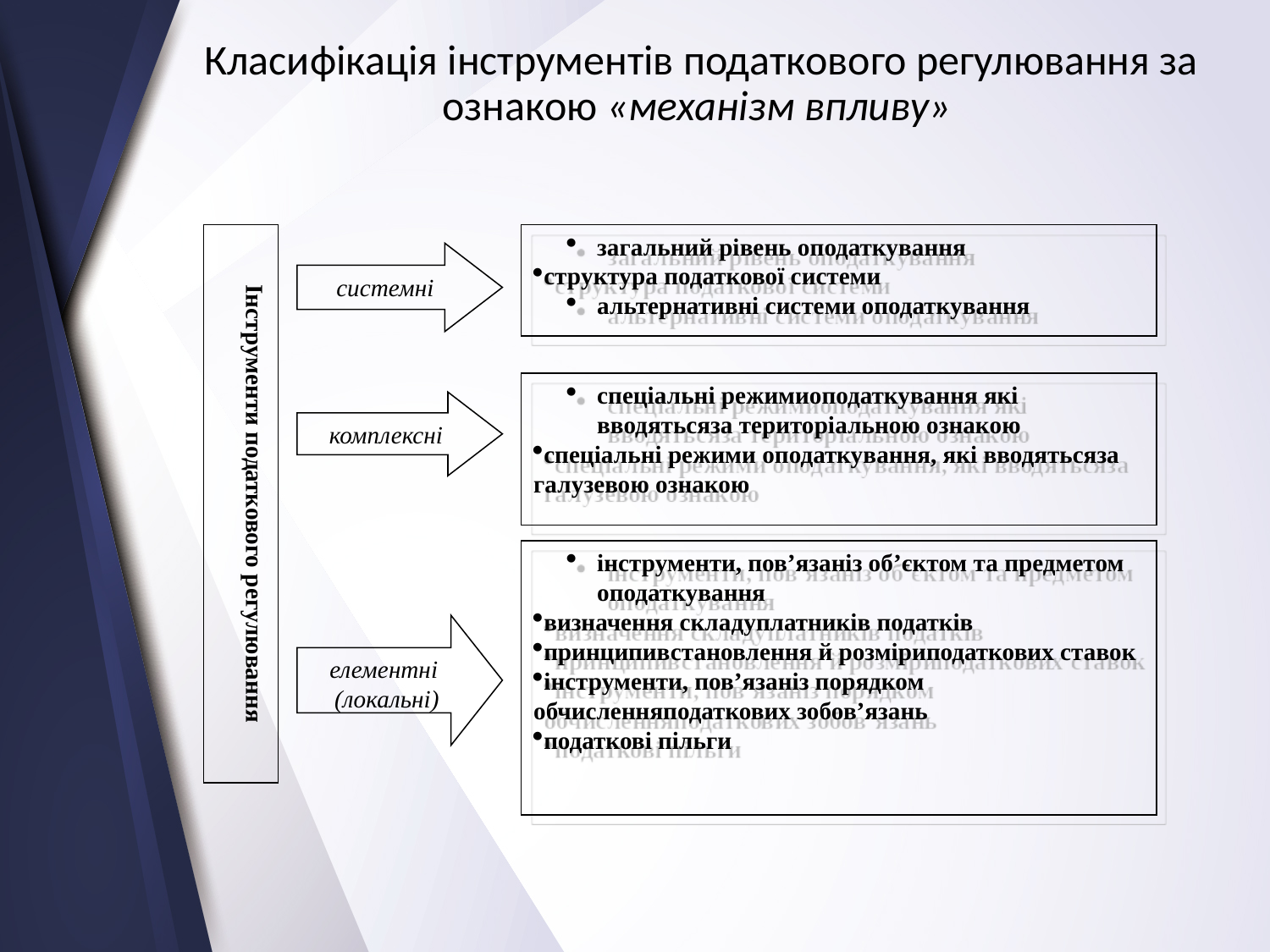

# Класифікація інструментів податкового регулювання за ознакою «механізм впливу»

Інструменти податкового регулювання
загальний рівень оподаткування
структура податкової системи
альтернативні системи оподаткування
системні
спеціальні режимиоподаткування які вводятьсяза територіальною ознакою
спеціальні режими оподаткування, які вводятьсяза галузевою ознакою
комплексні
інструменти, пов’язаніз об’єктом та предметом оподаткування
визначення складуплатників податків
принципивстановлення й розміриподаткових ставок
інструменти, пов’язаніз порядком обчисленняподаткових зобов’язань
податкові пільги
елементні
(локальні)